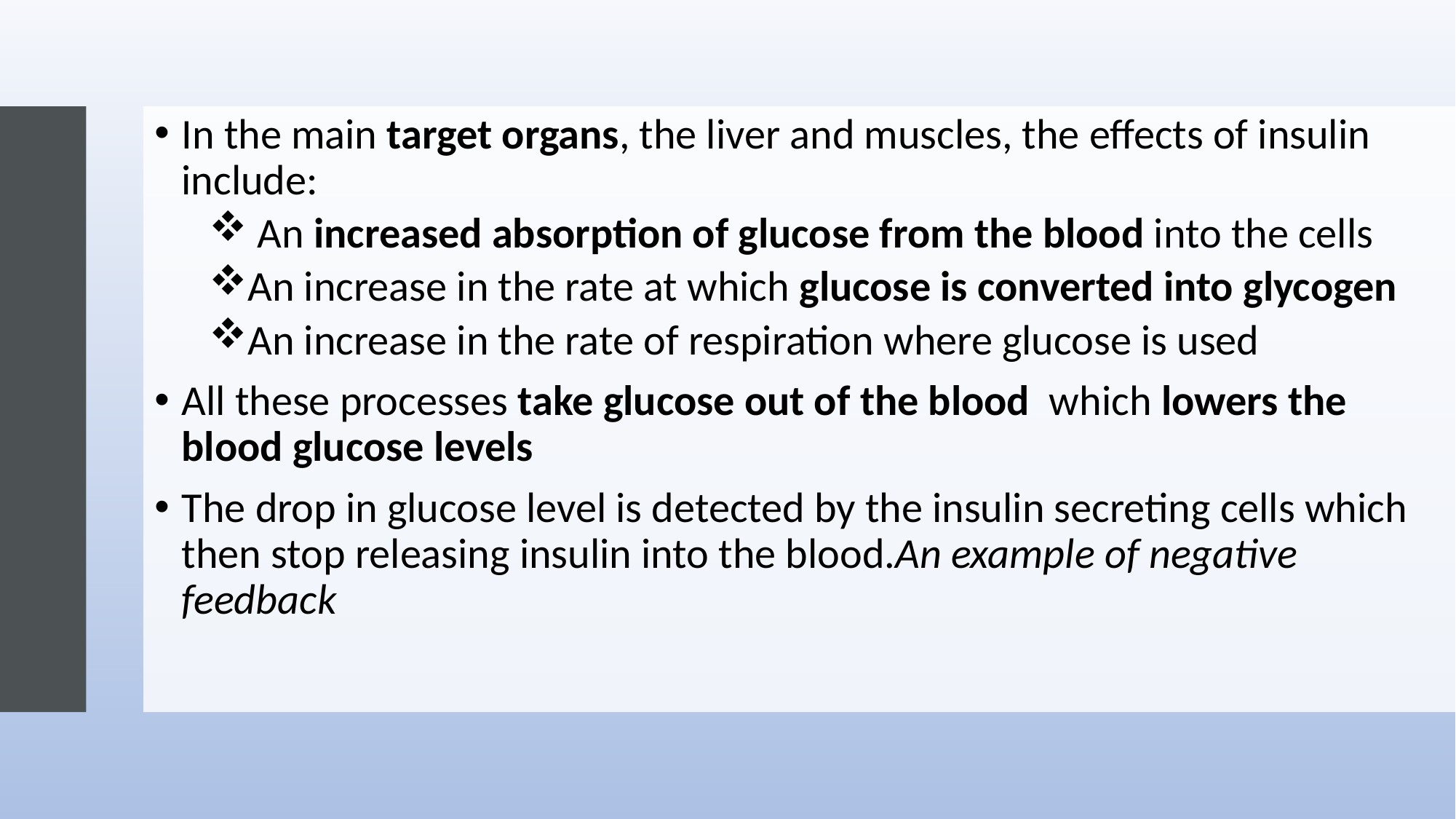

In the main target organs, the liver and muscles, the effects of insulin include:
 An increased absorption of glucose from the blood into the cells
An increase in the rate at which glucose is converted into glycogen
An increase in the rate of respiration where glucose is used
All these processes take glucose out of the blood  which lowers the blood glucose levels
The drop in glucose level is detected by the insulin secreting cells which then stop releasing insulin into the blood.An example of negative feedback